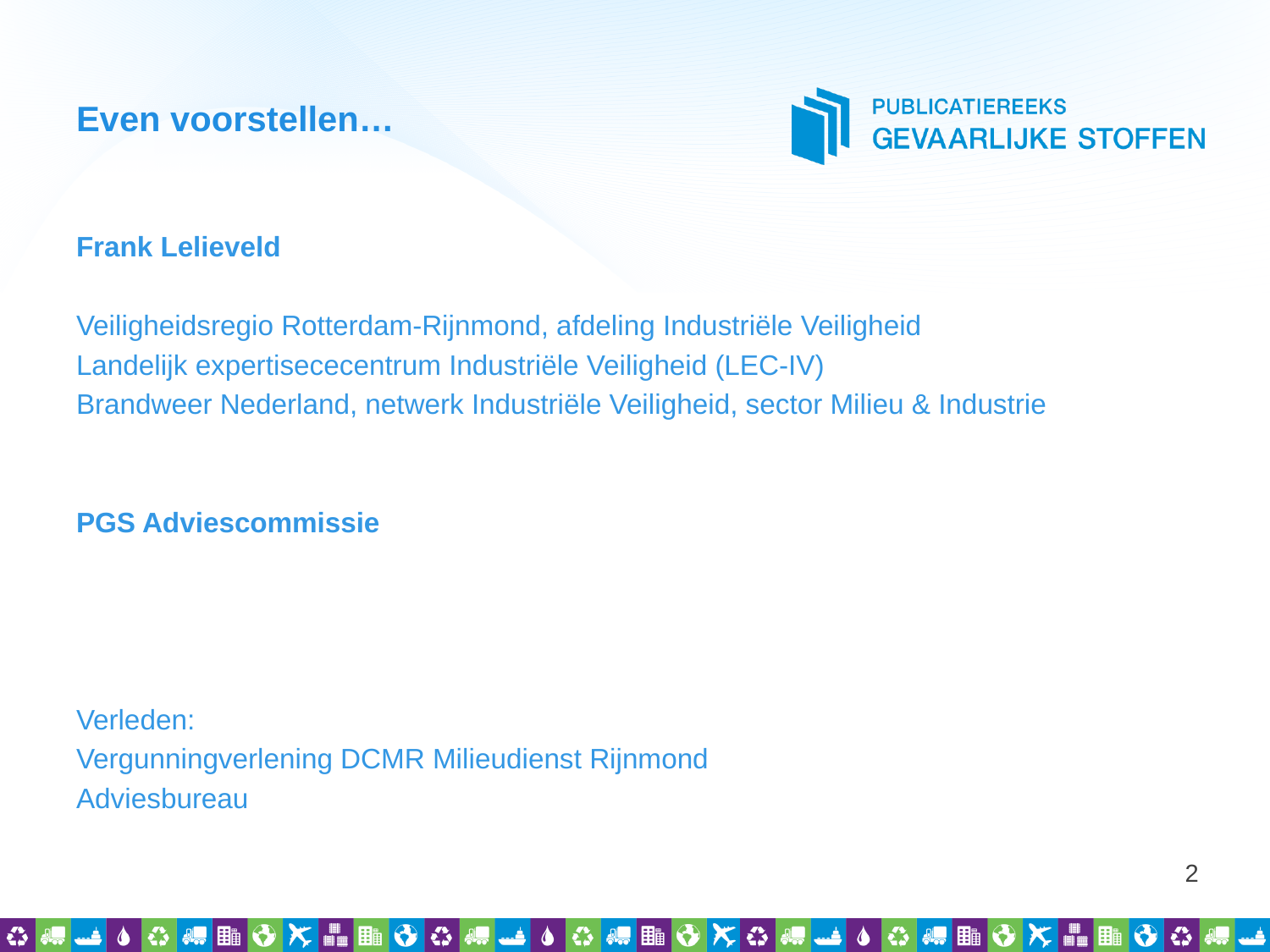

# Even voorstellen…
Frank Lelieveld

Veiligheidsregio Rotterdam-Rijnmond, afdeling Industriële Veiligheid
Landelijk expertisececentrum Industriële Veiligheid (LEC-IV)
Brandweer Nederland, netwerk Industriële Veiligheid, sector Milieu & Industrie

PGS Adviescommissie

Verleden:
Vergunningverlening DCMR Milieudienst Rijnmond
Adviesbureau

2